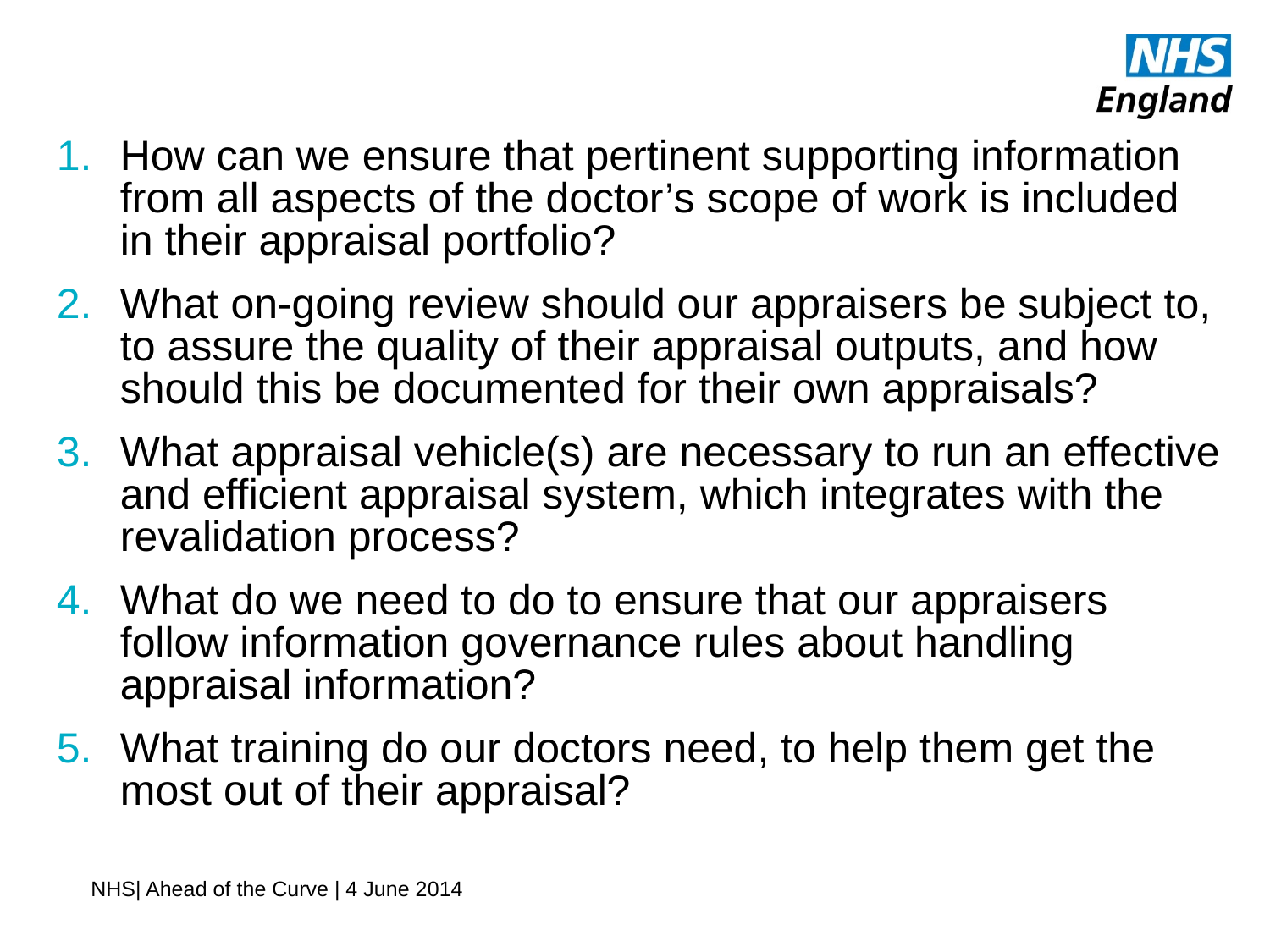

#
How can we ensure that pertinent supporting information from all aspects of the doctor’s scope of work is included in their appraisal portfolio?
What on-going review should our appraisers be subject to, to assure the quality of their appraisal outputs, and how should this be documented for their own appraisals?
What appraisal vehicle(s) are necessary to run an effective and efficient appraisal system, which integrates with the revalidation process?
What do we need to do to ensure that our appraisers follow information governance rules about handling appraisal information?
What training do our doctors need, to help them get the most out of their appraisal?

NHS| Ahead of the Curve | 4 June 2014